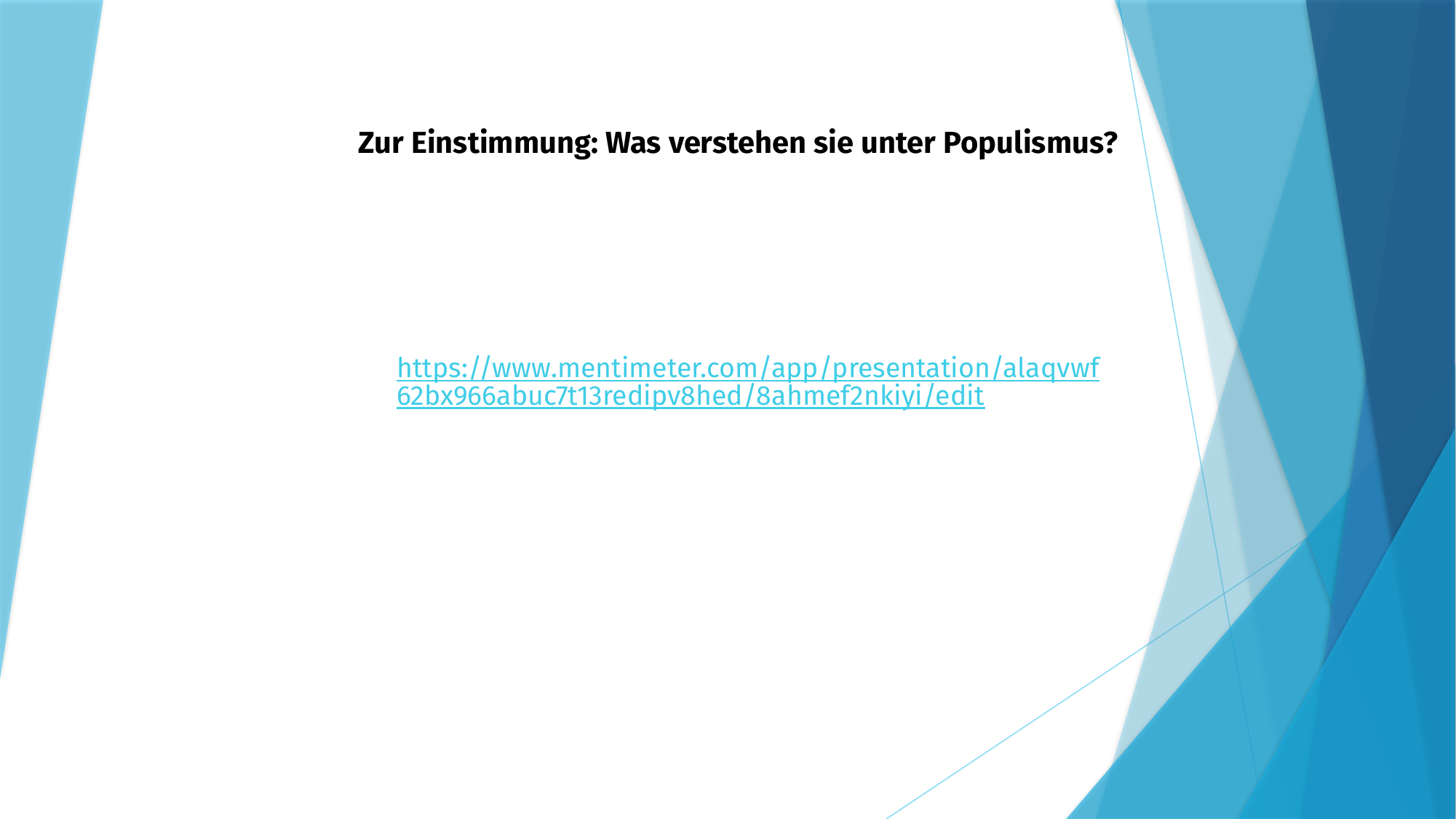

Zur Einstimmung: Was verstehen sie unter Populismus?
https://www.mentimeter.com/app/presentation/alaqvwf62bx966abuc7t13redipv8hed/8ahmef2nkiyi/edit